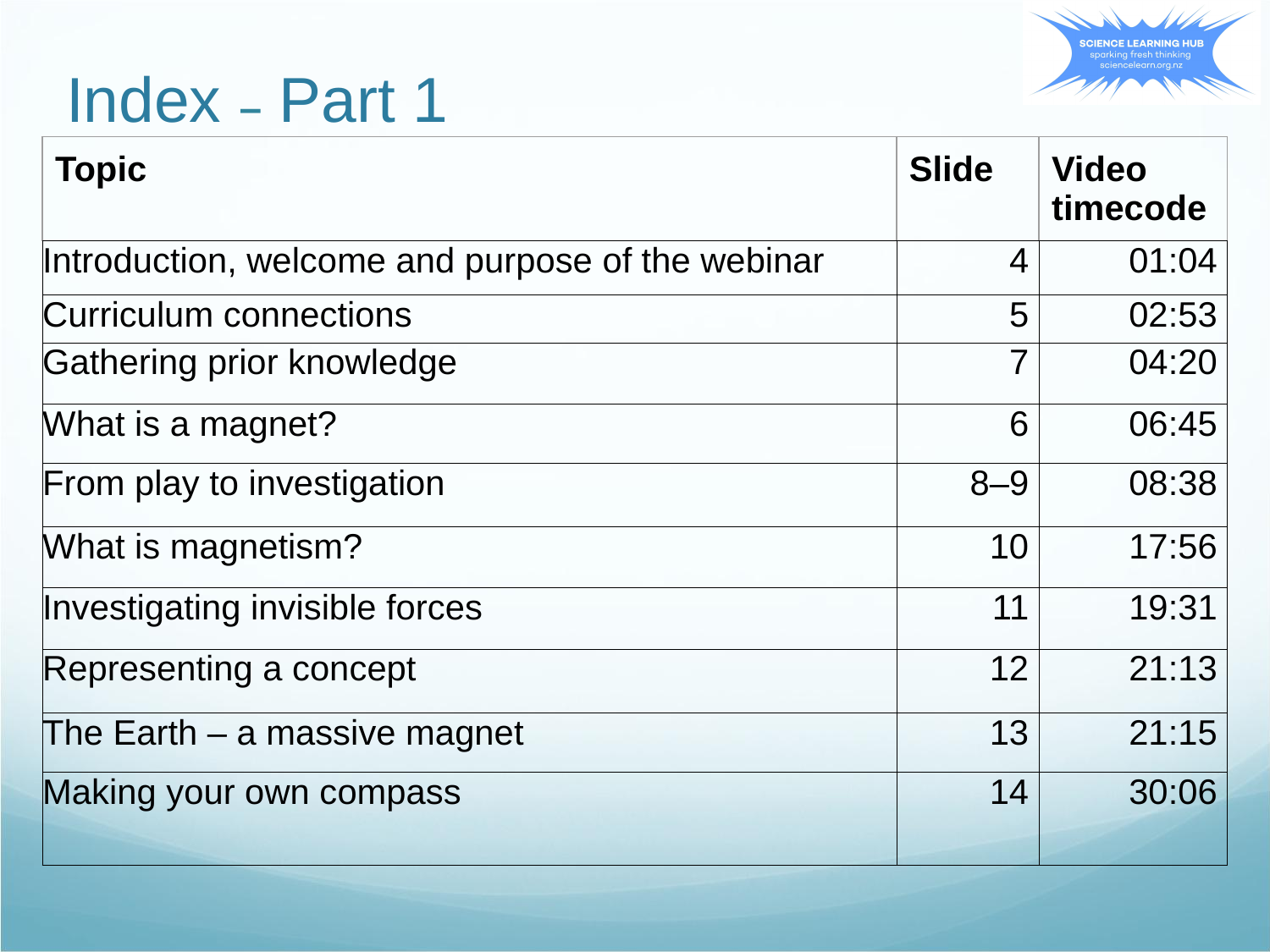

# Index – Part 1
| Topic | Slide | Video timecode |
| --- | --- | --- |
| Introduction, welcome and purpose of the webinar | 4 | 01:04 |
| Curriculum connections | 5 | 02:53 |
| Gathering prior knowledge | 7 | 04:20 |
| What is a magnet? | 6 | 06:45 |
| From play to investigation | 8–9 | 08:38 |
| What is magnetism? | 10 | 17:56 |
| Investigating invisible forces | 11 | 19:31 |
| Representing a concept | 12 | 21:13 |
| The Earth – a massive magnet | 13 | 21:15 |
| Making your own compass | 14 | 30:06 |